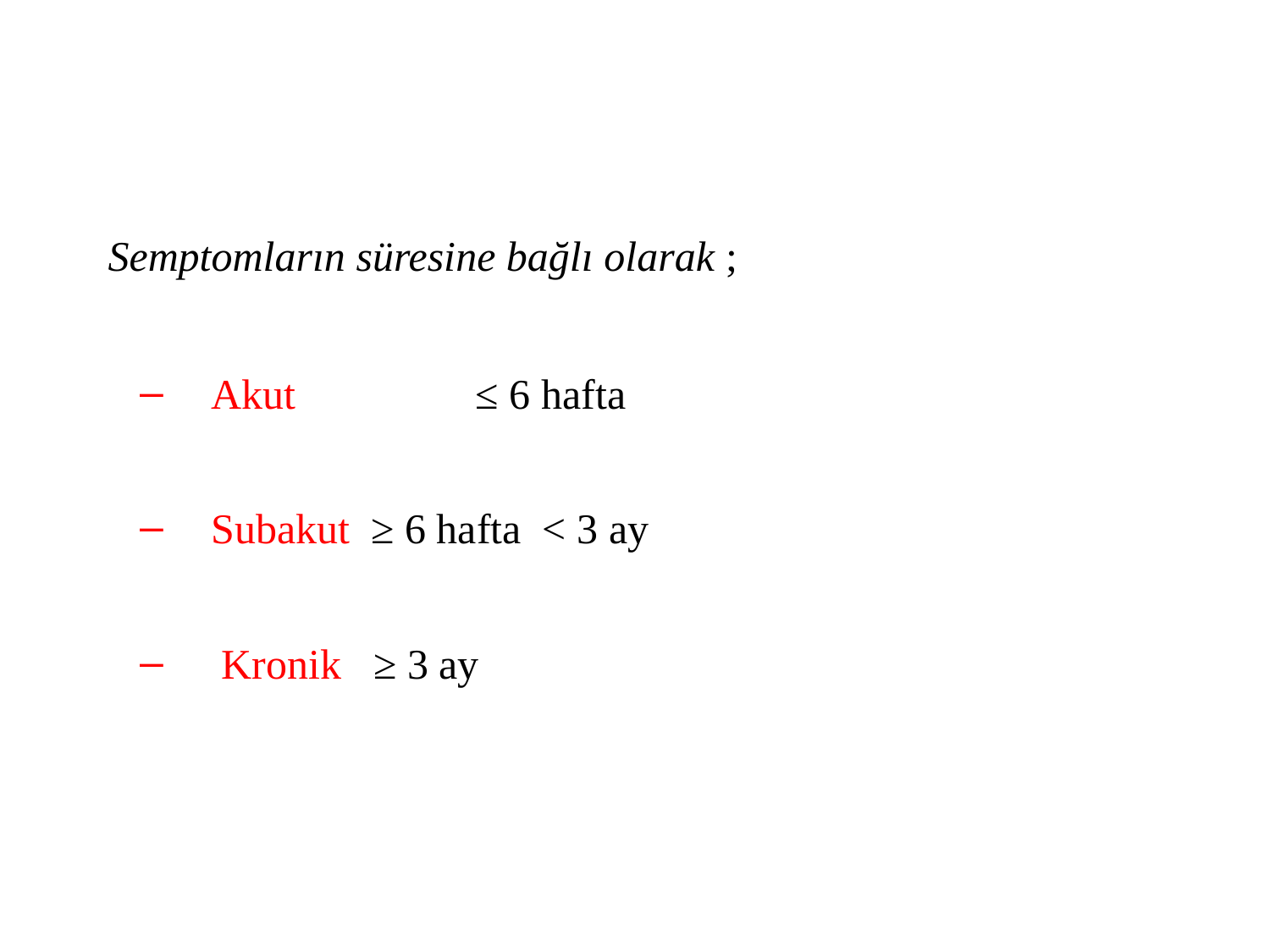

#
   Semptomların süresine bağlı olarak ;

   Akut 	    ≤ 6 hafta

   Subakut  ≥ 6 hafta  ˂ 3 ay

    Kronik   ≥ 3 ay